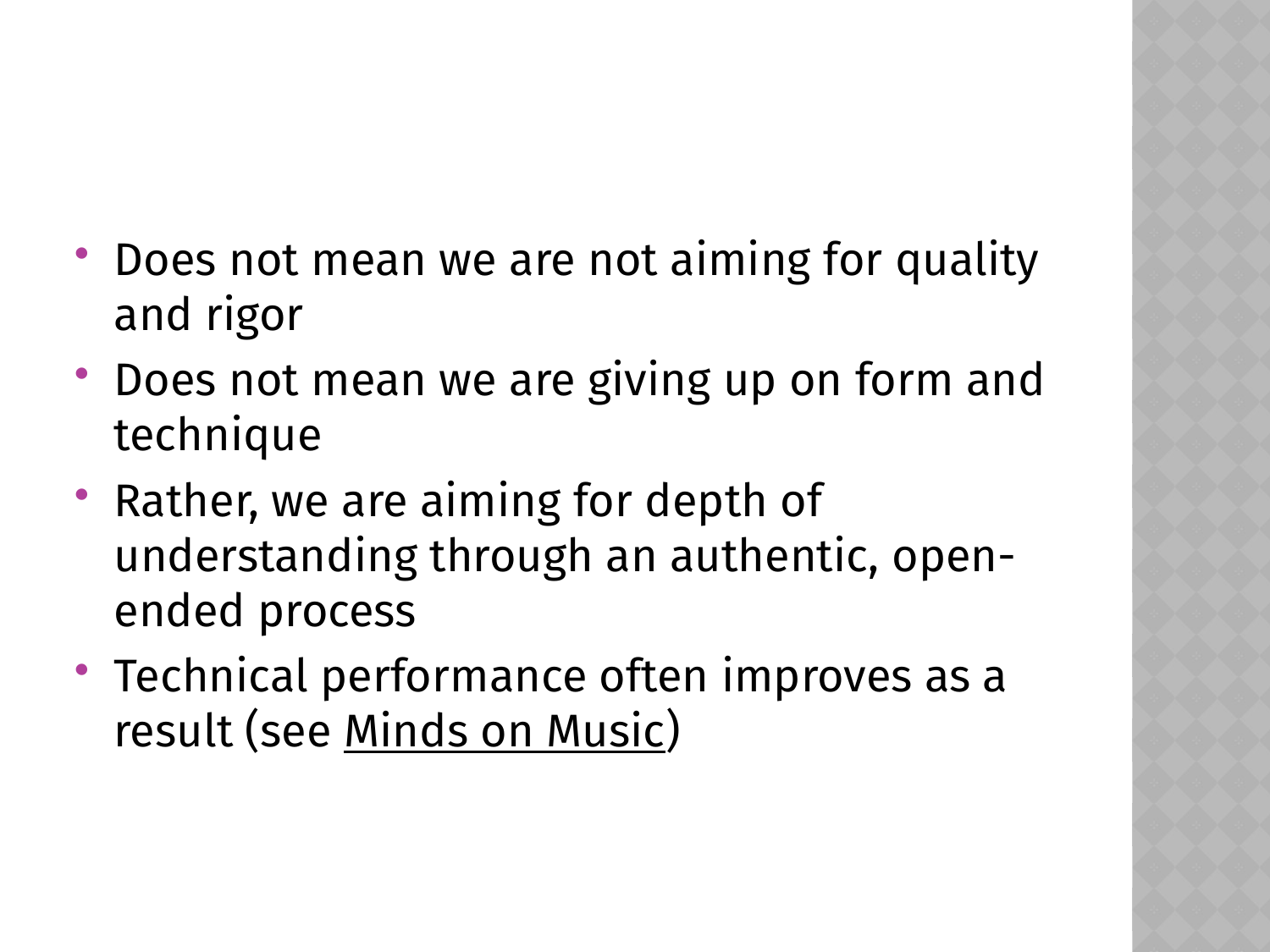

#
Does not mean we are not aiming for quality and rigor
Does not mean we are giving up on form and technique
Rather, we are aiming for depth of understanding through an authentic, open-ended process
Technical performance often improves as a result (see Minds on Music)